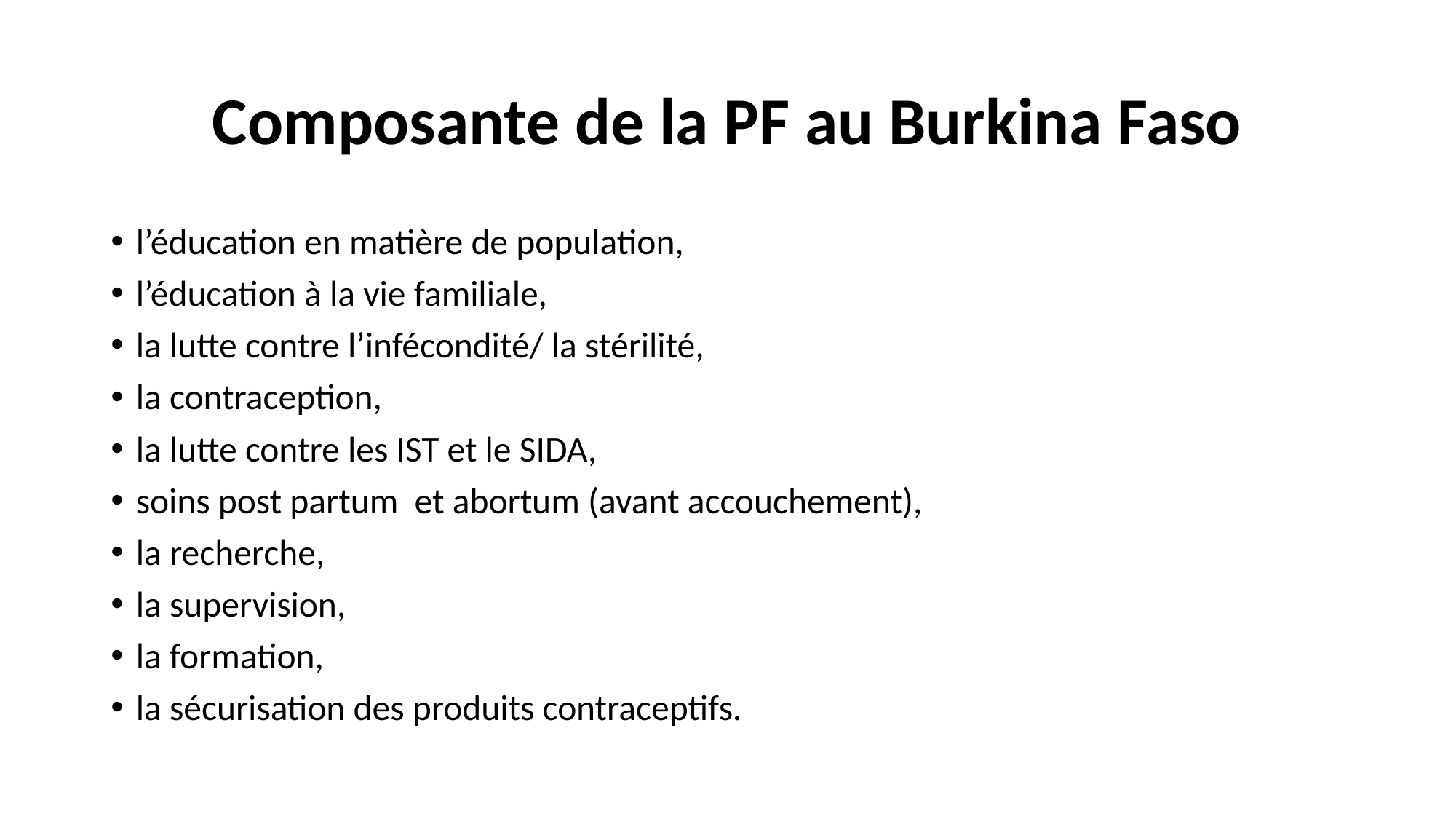

# Composante de la PF au Burkina Faso
l’éducation en matière de population,
l’éducation à la vie familiale,
la lutte contre l’infécondité/ la stérilité,
la contraception,
la lutte contre les IST et le SIDA,
soins post partum  et abortum (avant accouchement),
la recherche,
la supervision,
la formation,
la sécurisation des produits contraceptifs.